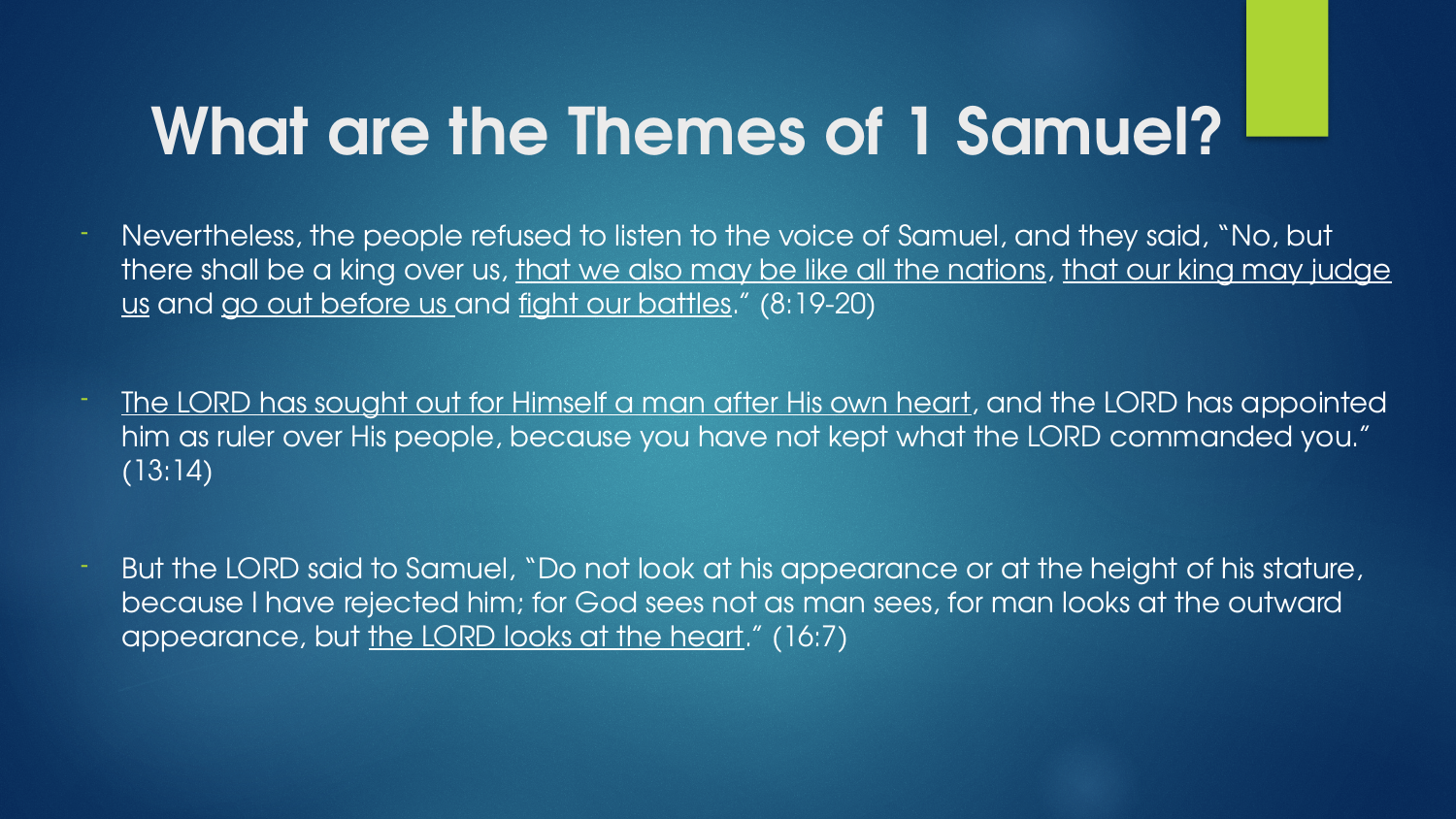

# What are the Themes of 1 Samuel?
Nevertheless, the people refused to listen to the voice of Samuel, and they said, “No, but there shall be a king over us, that we also may be like all the nations, that our king may judge us and go out before us and fight our battles.” (8:19-20)

The LORD has sought out for Himself a man after His own heart, and the LORD has appointed him as ruler over His people, because you have not kept what the LORD commanded you.” (13:14)

But the LORD said to Samuel, “Do not look at his appearance or at the height of his stature, because I have rejected him; for God sees not as man sees, for man looks at the outward appearance, but the LORD looks at the heart.” (16:7)